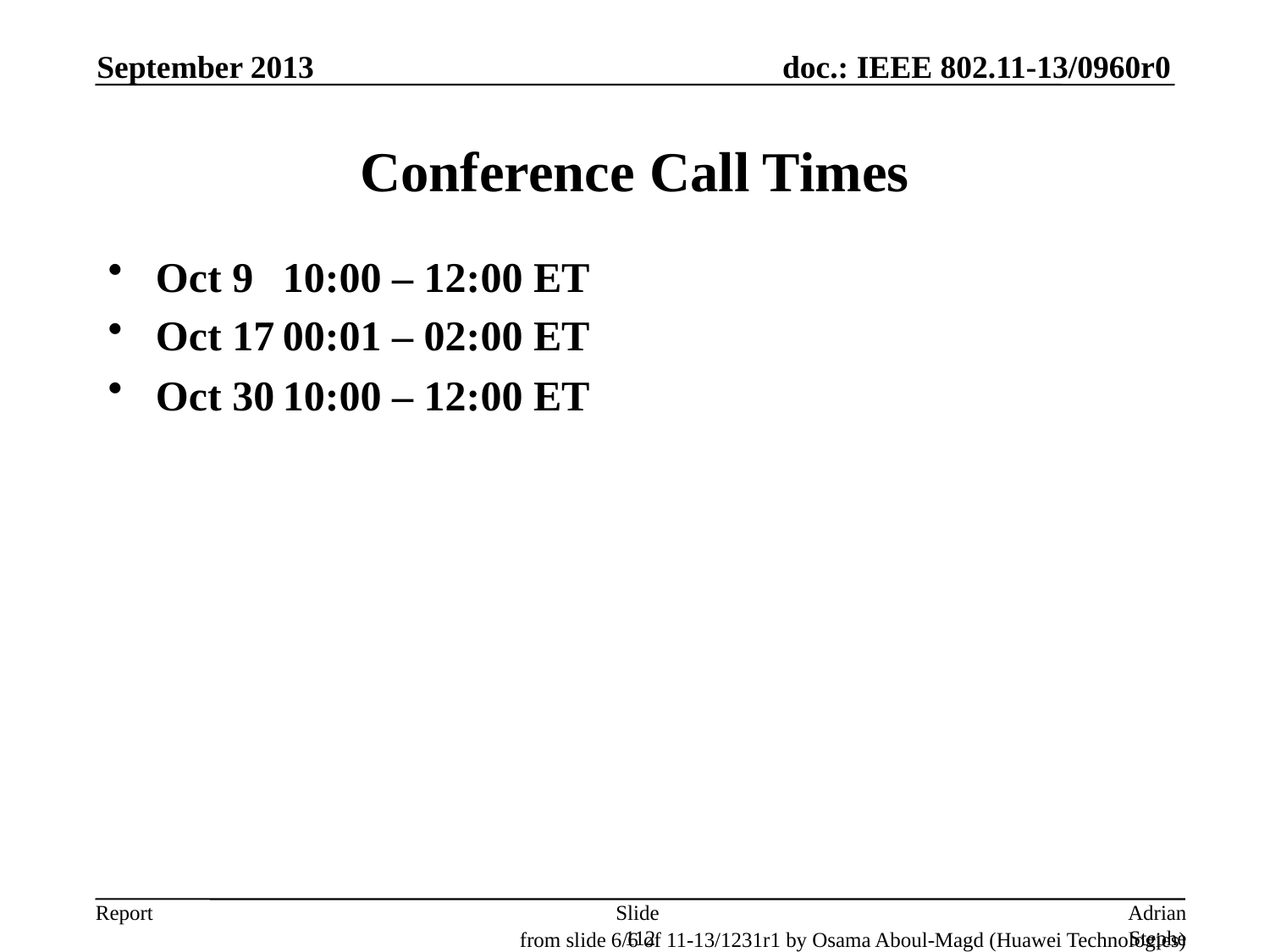

September 2013
# Conference Call Times
Oct 9  	10:00 – 12:00 ET
Oct 17	00:01 – 02:00 ET
Oct 30	10:00 – 12:00 ET

Slide 112
Adrian Stephens, Intel Corporation
from slide 6/6 of 11-13/1231r1 by Osama Aboul-Magd (Huawei Technologies)